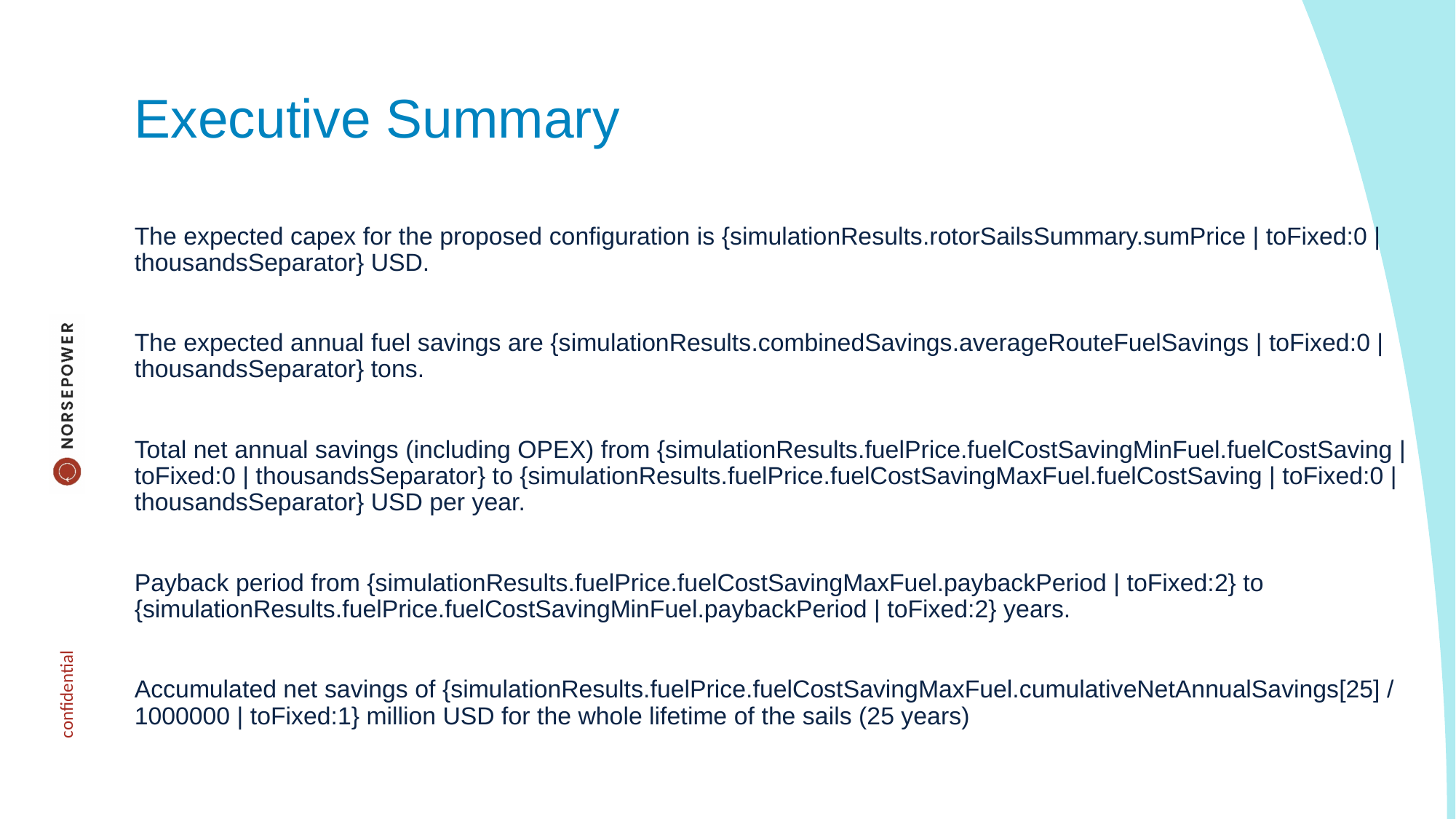

Executive Summary
The expected capex for the proposed configuration is {simulationResults.rotorSailsSummary.sumPrice | toFixed:0 | thousandsSeparator} USD.

The expected annual fuel savings are {simulationResults.combinedSavings.averageRouteFuelSavings | toFixed:0 | thousandsSeparator} tons.

Total net annual savings (including OPEX) from {simulationResults.fuelPrice.fuelCostSavingMinFuel.fuelCostSaving | toFixed:0 | thousandsSeparator} to {simulationResults.fuelPrice.fuelCostSavingMaxFuel.fuelCostSaving | toFixed:0 | thousandsSeparator} USD per year.

Payback period from {simulationResults.fuelPrice.fuelCostSavingMaxFuel.paybackPeriod | toFixed:2} to {simulationResults.fuelPrice.fuelCostSavingMinFuel.paybackPeriod | toFixed:2} years.

Accumulated net savings of {simulationResults.fuelPrice.fuelCostSavingMaxFuel.cumulativeNetAnnualSavings[25] / 1000000 | toFixed:1} million USD for the whole lifetime of the sails (25 years)